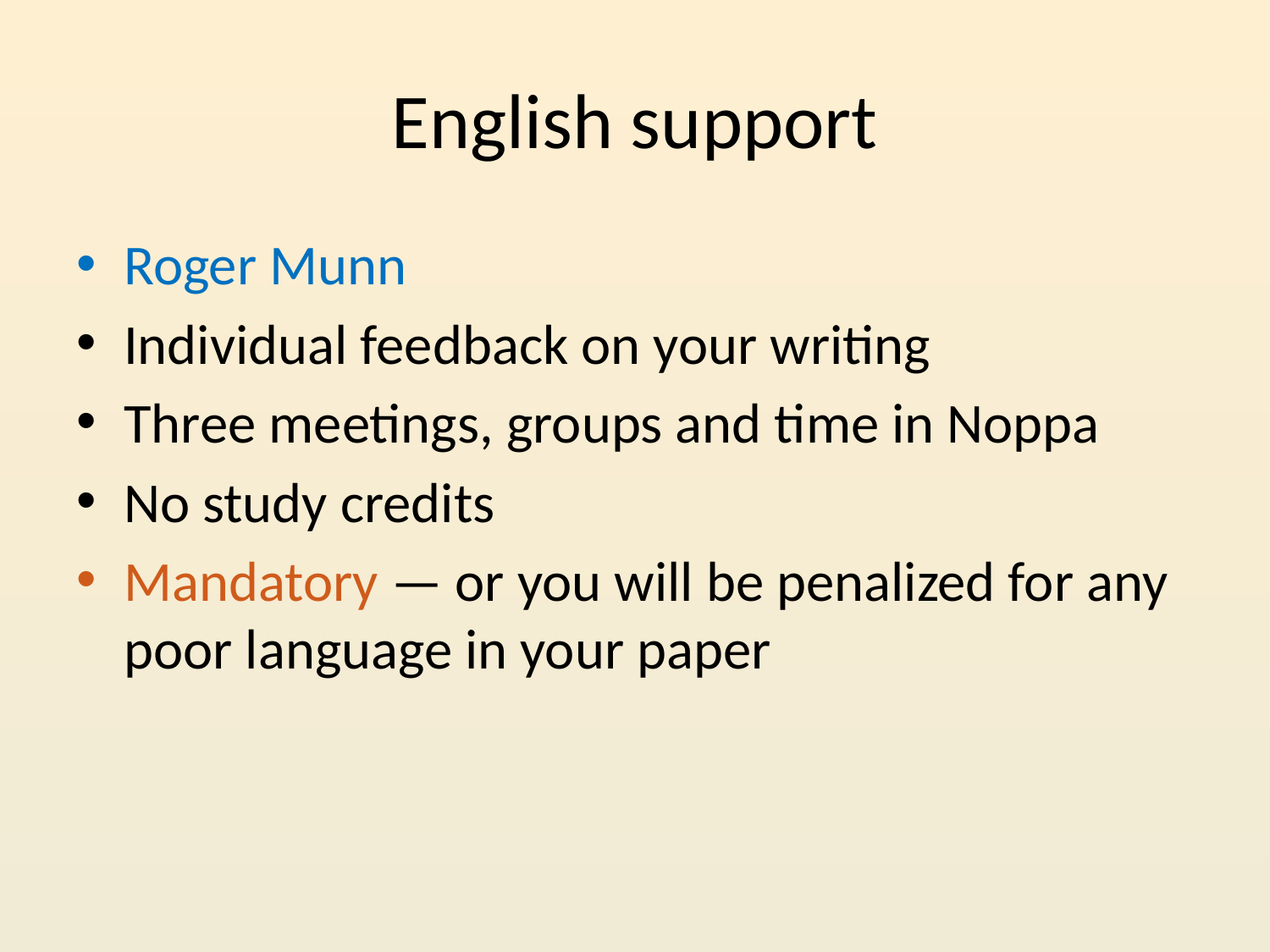

# English support
Roger Munn
Individual feedback on your writing
Three meetings, groups and time in Noppa
No study credits
Mandatory — or you will be penalized for any poor language in your paper